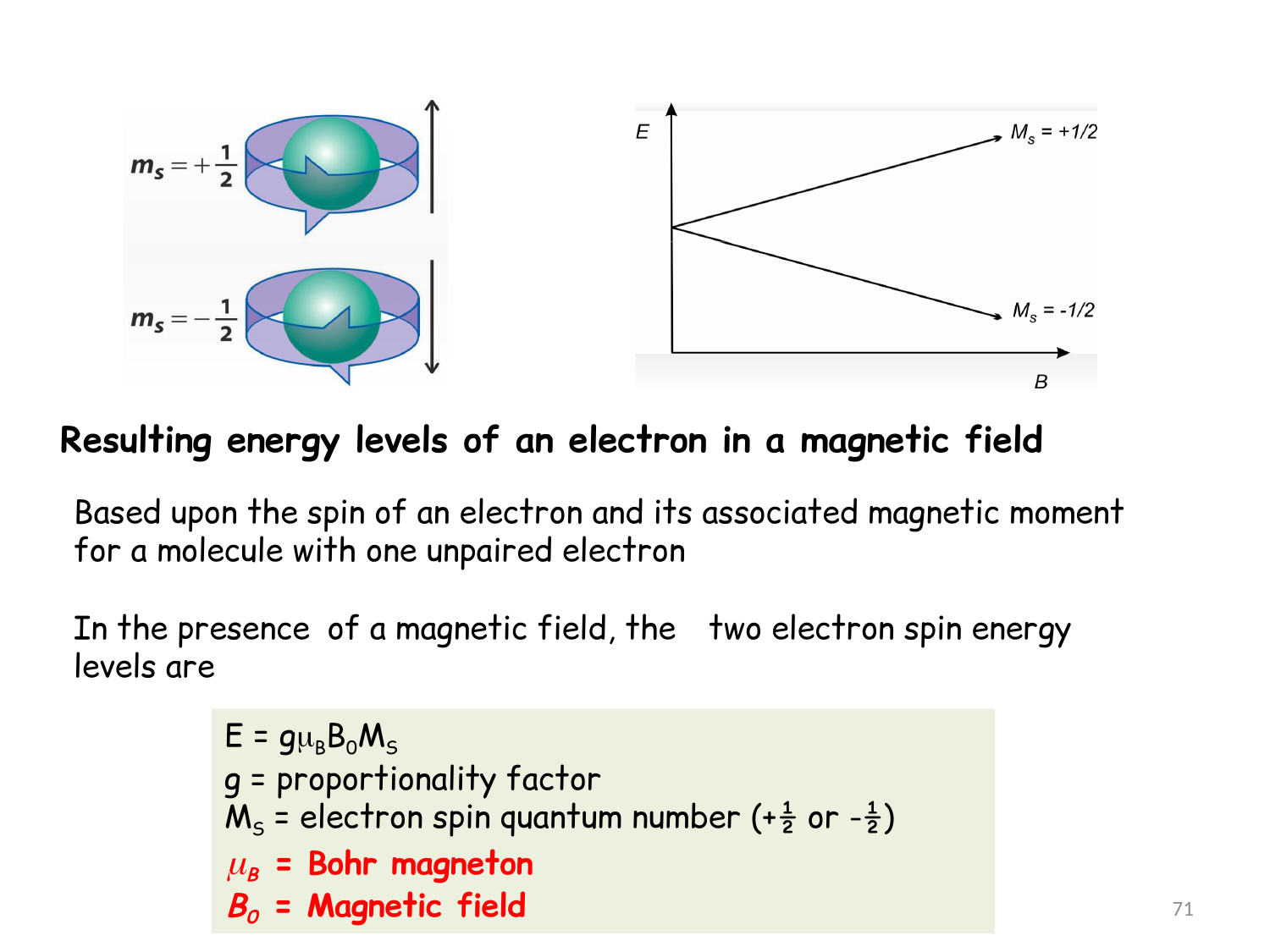

Resulting energy levels of an electron in a magnetic field
Based upon the spin of an electron and its associated magnetic moment
for a molecule with one unpaired electron

In the presence	of a magnetic field, the	two electron spin energy levels are

E = gμBB0MS
g = proportionality factor
MS = electron spin quantum number (+½ or -½)
μB  = Bohr magneton
B0  = Magnetic field
71